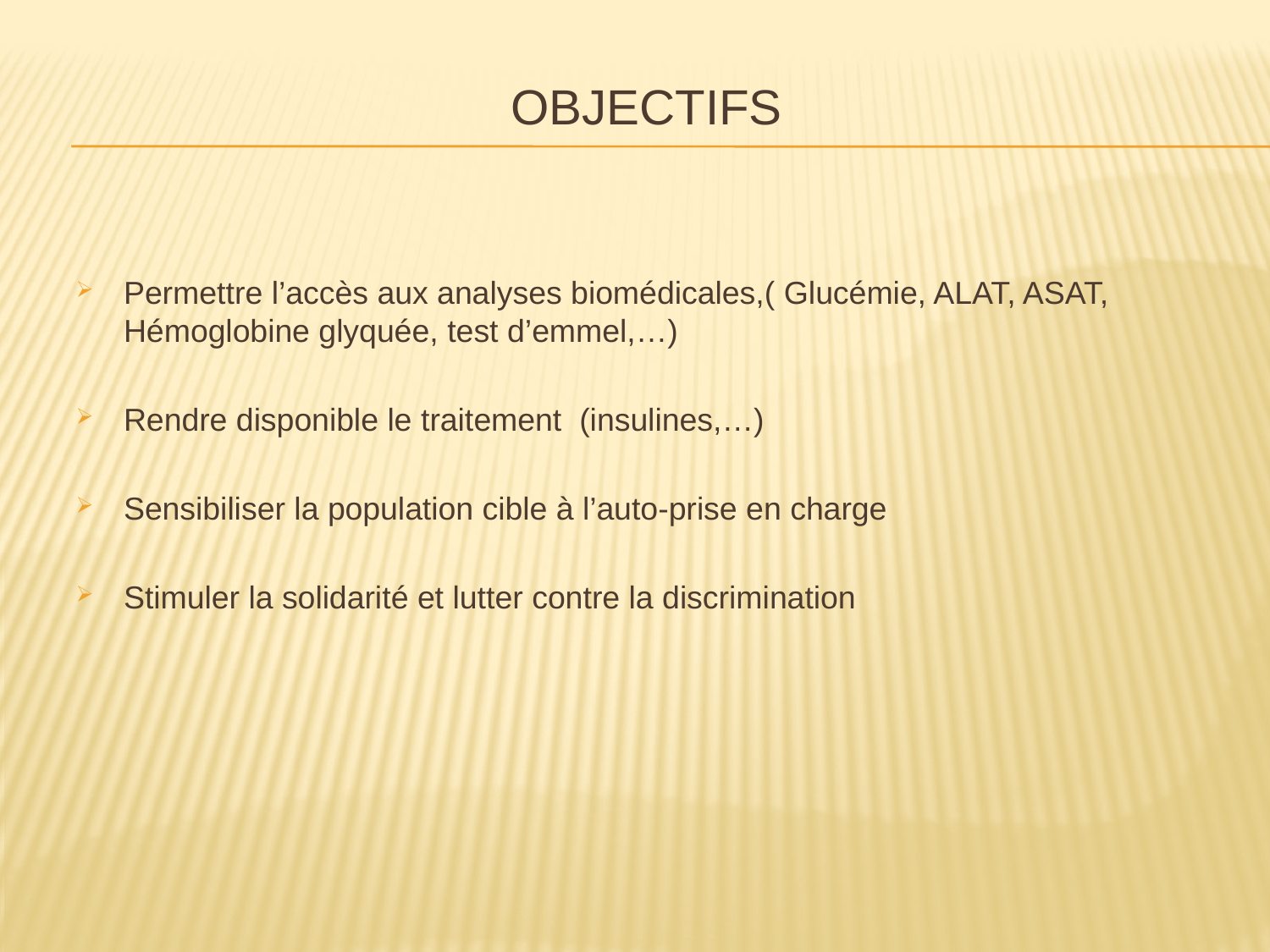

# OBJECTIFS

Permettre l’accès aux analyses biomédicales,( Glucémie, ALAT, ASAT, Hémoglobine glyquée, test d’emmel,…)

Rendre disponible le traitement  (insulines,…)

Sensibiliser la population cible à l’auto-prise en charge

Stimuler la solidarité et lutter contre la discrimination